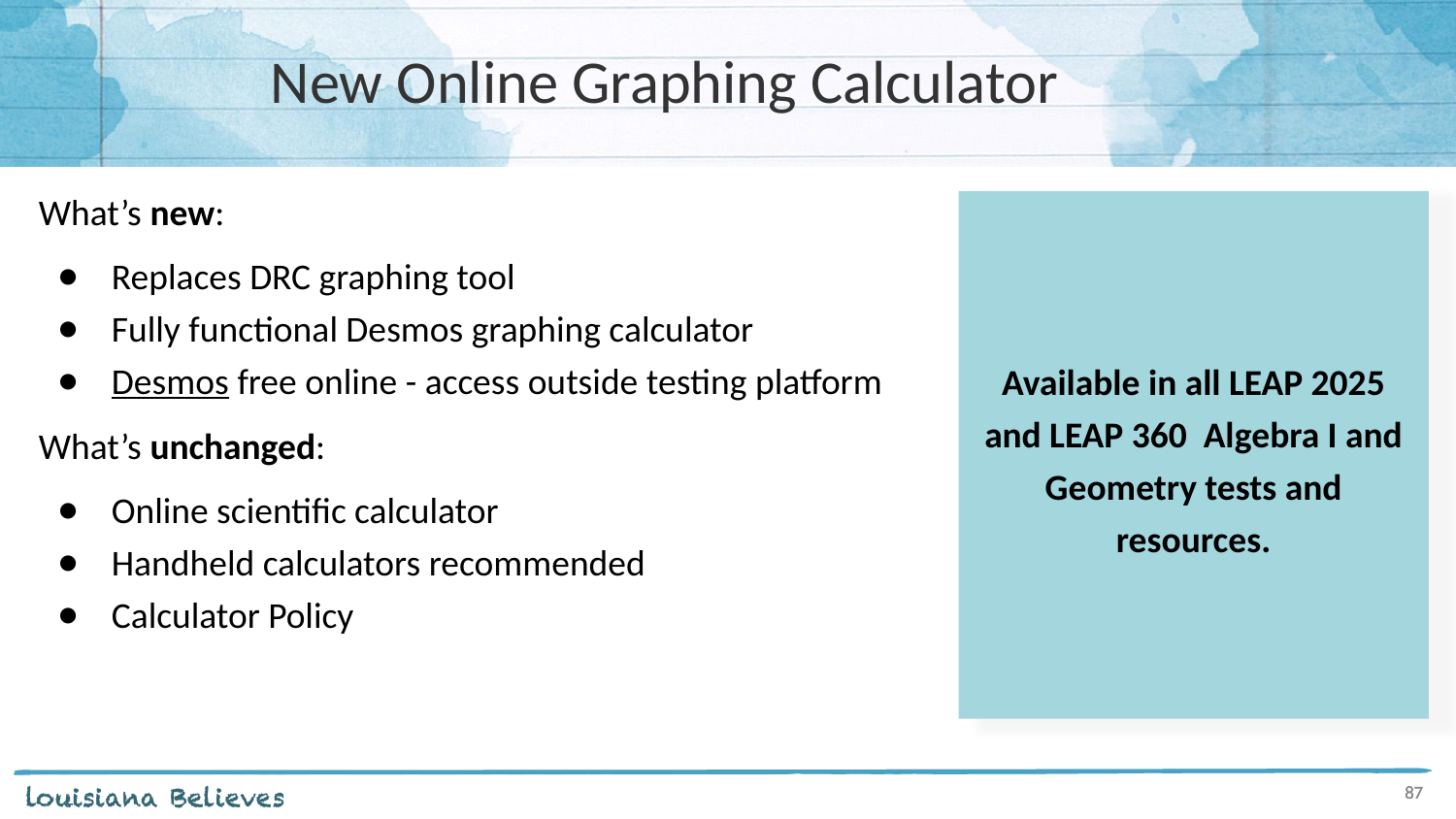

# New Online Graphing Calculator
What’s new:
Replaces DRC graphing tool
Fully functional Desmos graphing calculator
Desmos free online - access outside testing platform
What’s unchanged:
Online scientific calculator
Handheld calculators recommended
Calculator Policy

Available in all LEAP 2025 and LEAP 360  Algebra I and Geometry tests and resources.
87